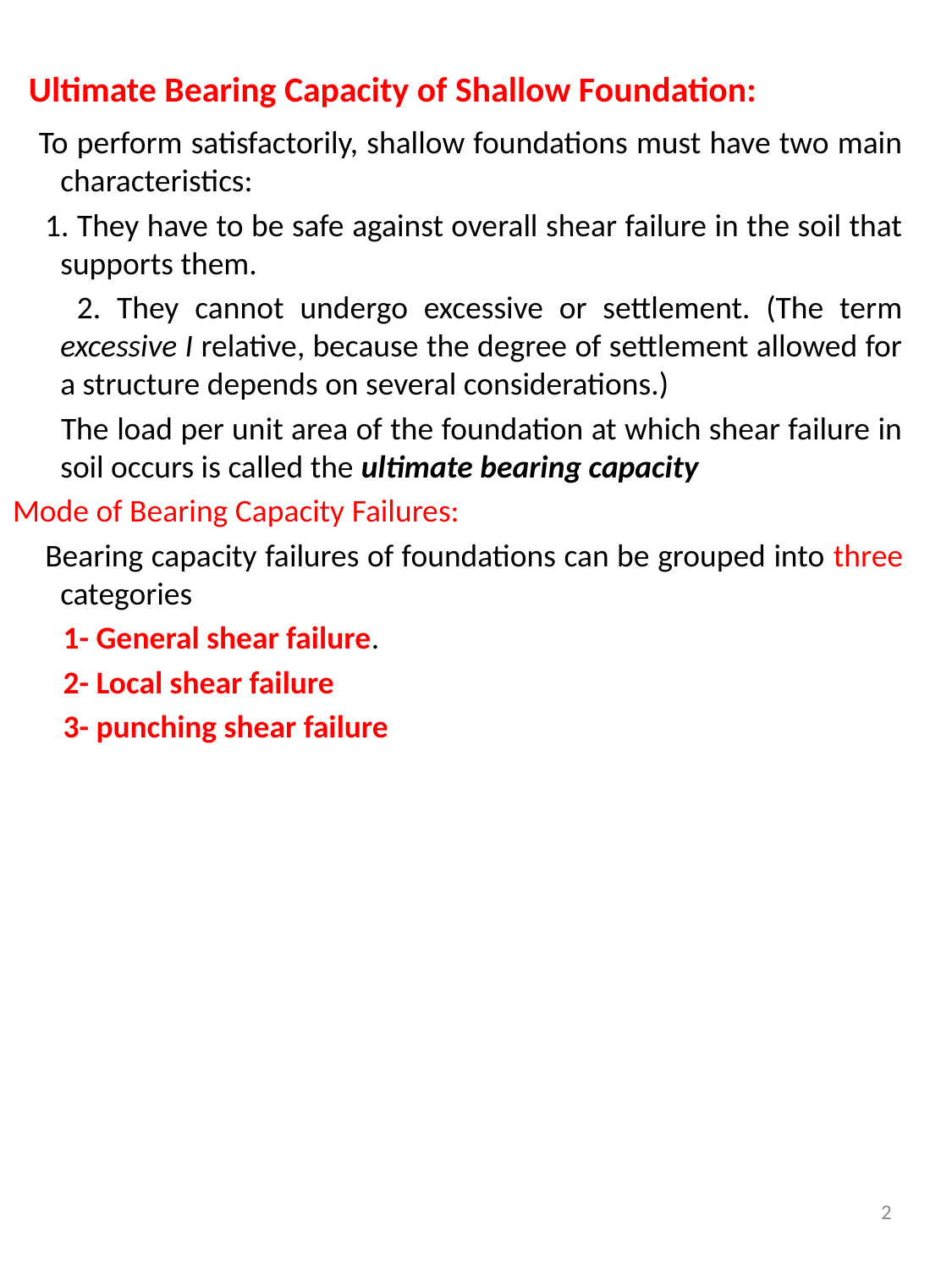

Ultimate Bearing Capacity of Shallow Foundation:
   To perform satisfactorily, shallow foundations must have two main characteristics:
    1. They have to be safe against overall shear failure in the soil that supports them.
    2. They cannot undergo excessive or settlement. (The term excessive I relative, because the degree of settlement allowed for a structure depends on several considerations.)
      The load per unit area of the foundation at which shear failure in soil occurs is called the ultimate bearing capacity
Mode of Bearing Capacity Failures:
    Bearing capacity failures of foundations can be grouped into three categories
       1- General shear failure.
       2- Local shear failure
       3- punching shear failure
2